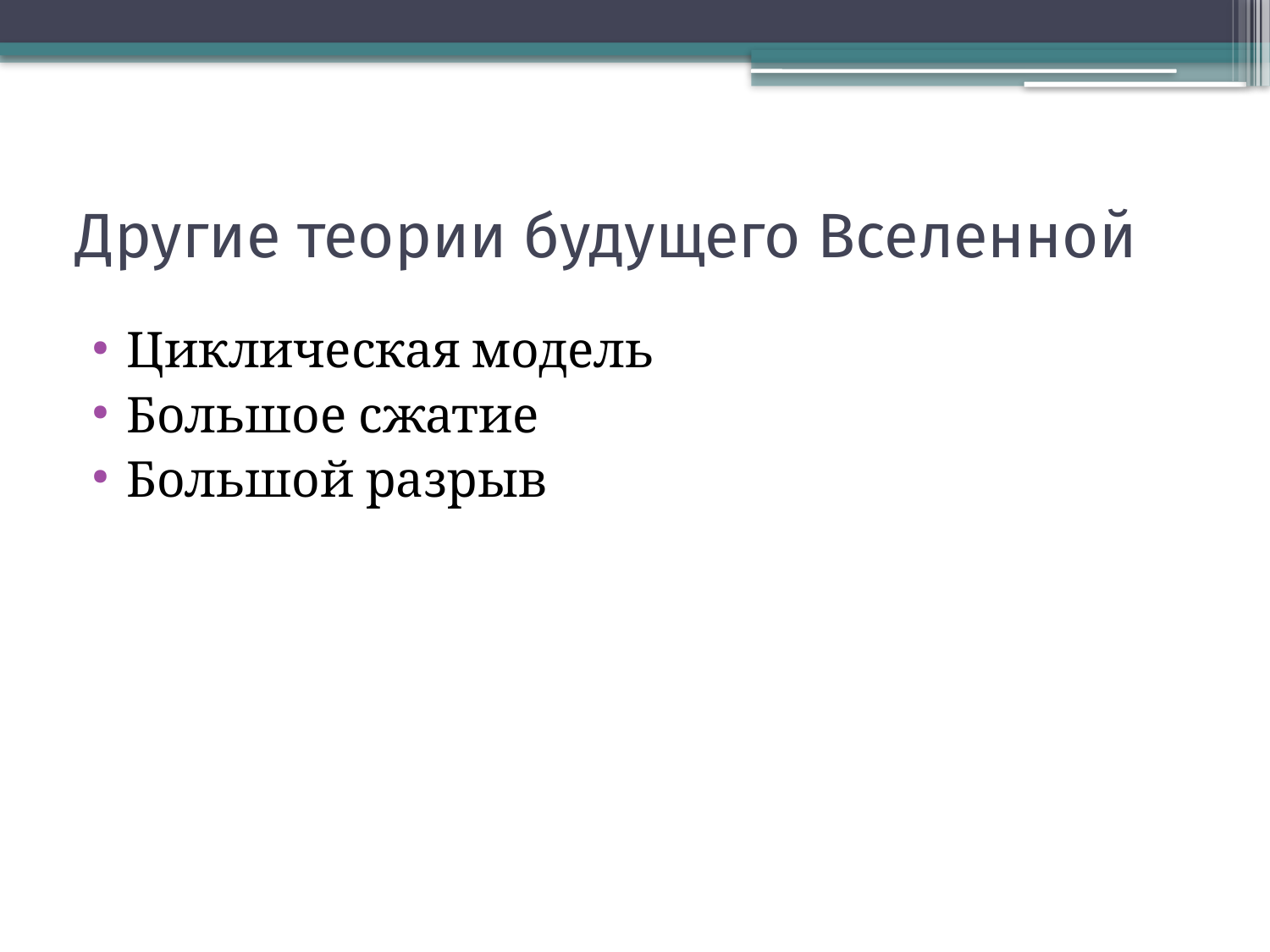

# Другие теории будущего Вселенной
Циклическая модель
Большое сжатие
Большой разрыв